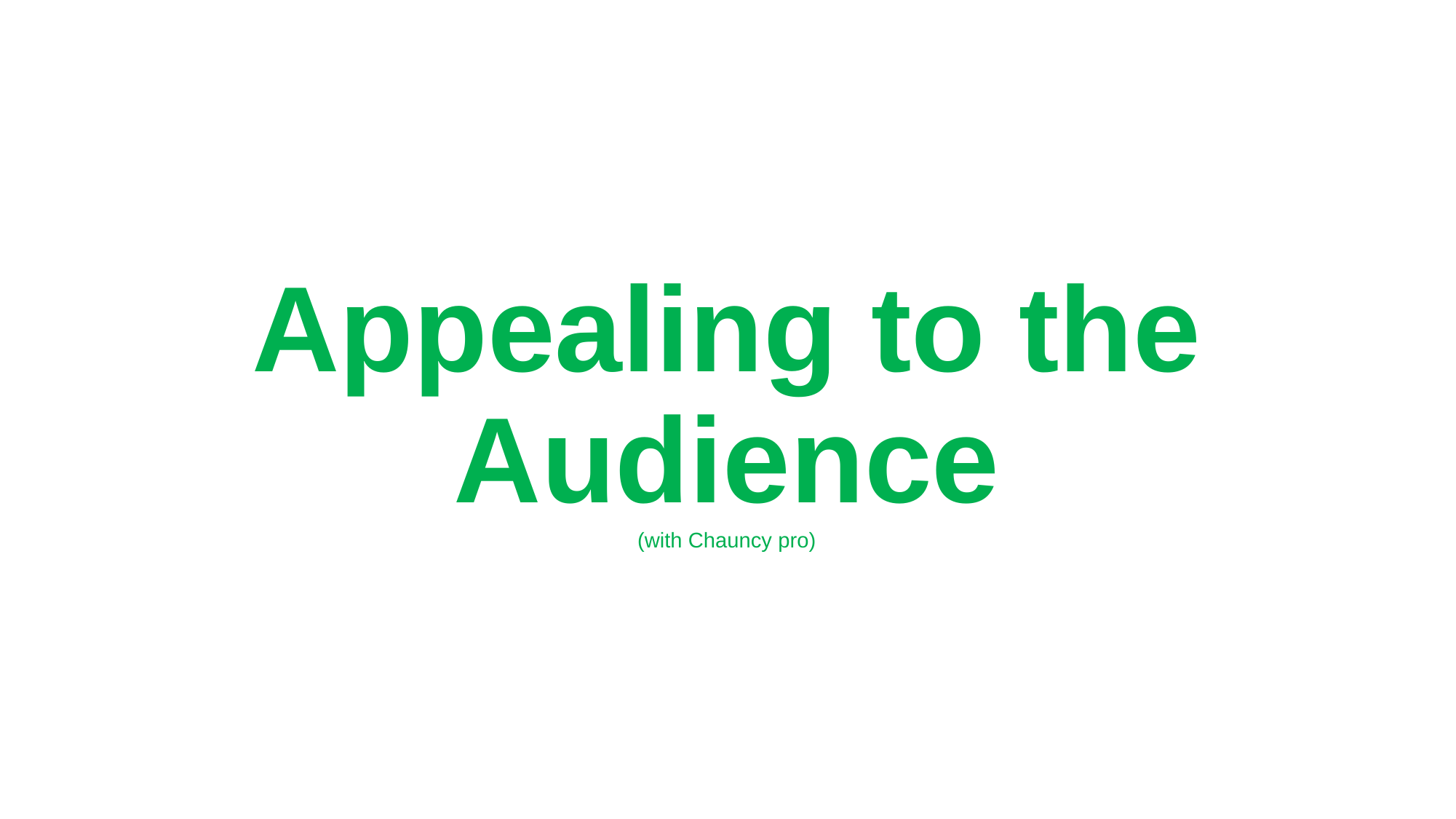

# Appealing to the Audience (with Chauncy pro)